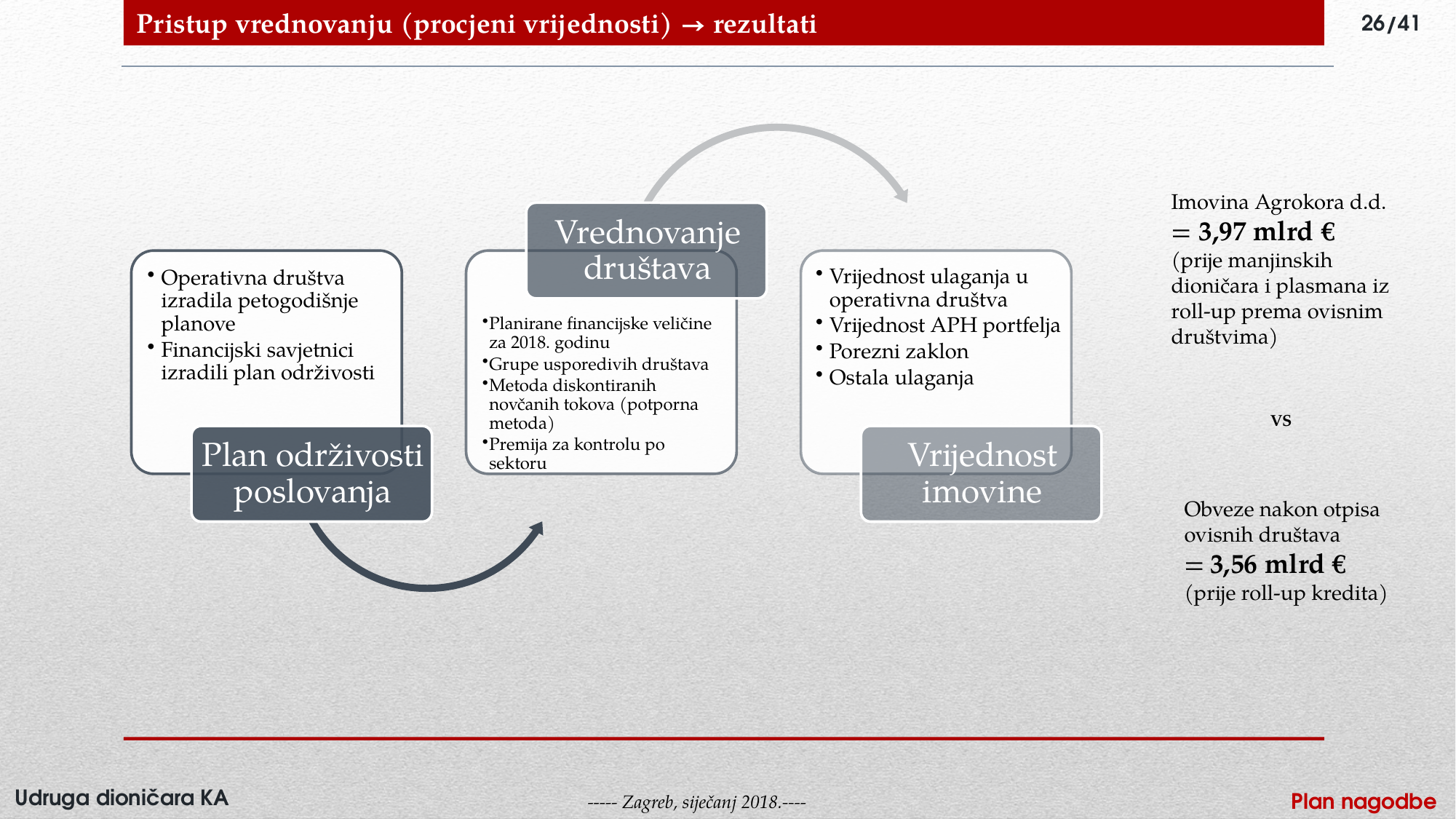

Pristup vrednovanju (procjeni vrijednosti) → rezultati
26/41
Operativna društva izradila petogodišnje planove
Financijski savjetnici izradili plan održivosti
Plan održivosti poslovanja
Planirane financijske veličine za 2018. godinu
Grupe usporedivih društava
Metoda diskontiranih novčanih tokova (potporna metoda)
Premija za kontrolu po sektoru
Vrednovanje društava
Vrijednost ulaganja u operativna društva
Vrijednost APH portfelja
Porezni zaklon
Ostala ulaganja
Vrijednost imovine
Imovina Agrokora d.d. = 3,97 mlrd €
(prije manjinskih dioničara i plasmana iz roll-up prema ovisnim društvima)
VS
Obveze nakon otpisa ovisnih društava
= 3,56 mlrd €
(prije roll-up kredita)
Udruga dioničara KA
Plan nagodbe
----- Zagreb, siječanj 2018.----